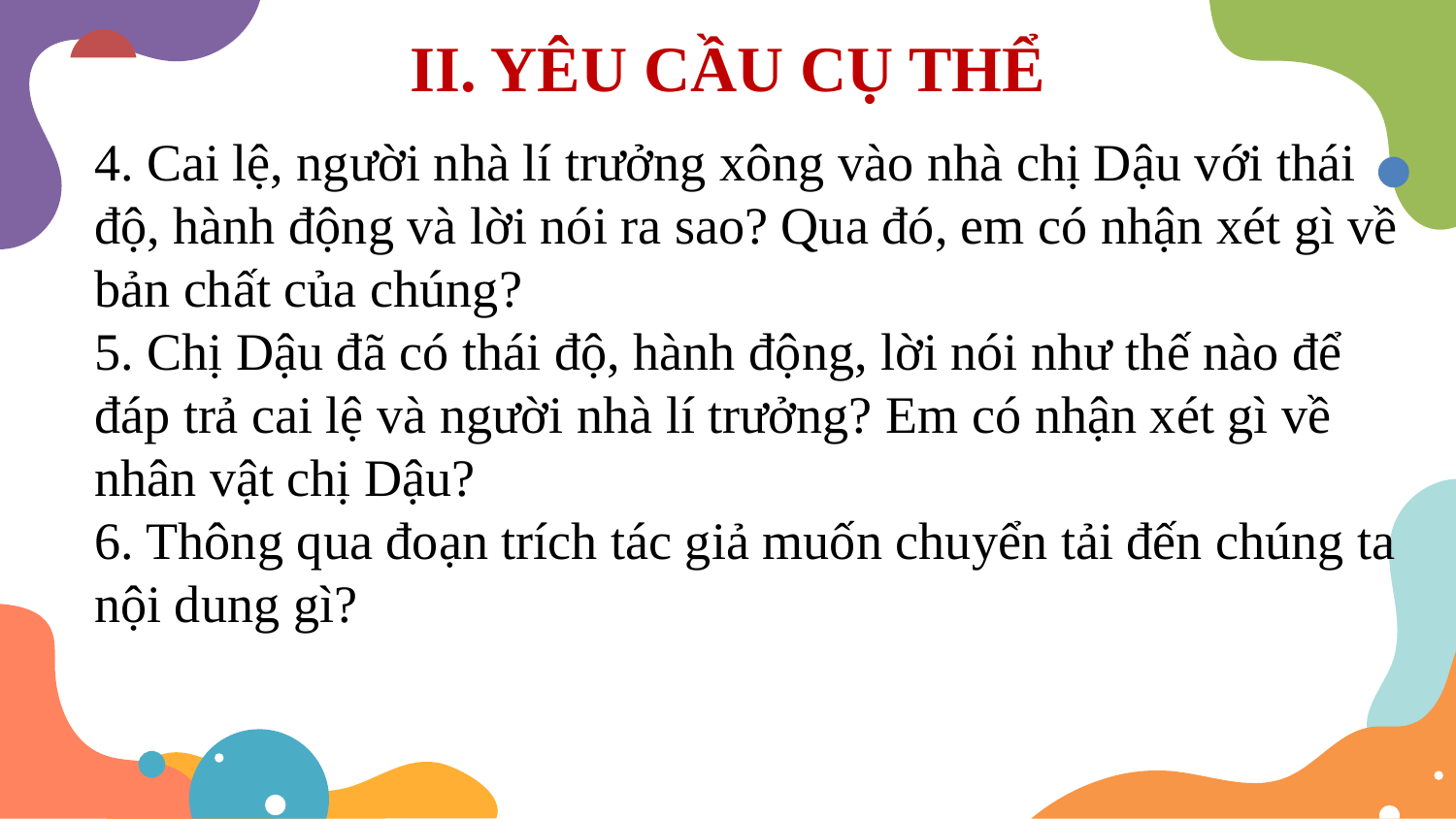

# II. YÊU CẦU CỤ THỂ

4. Cai lệ, người nhà lí trưởng xông vào nhà chị Dậu với thái độ, hành động và lời nói ra sao? Qua đó, em có nhận xét gì về bản chất của chúng?
5. Chị Dậu đã có thái độ, hành động, lời nói như thế nào để đáp trả cai lệ và người nhà lí trưởng? Em có nhận xét gì về nhân vật chị Dậu?
6. Thông qua đoạn trích tác giả muốn chuyển tải đến chúng ta nội dung gì?